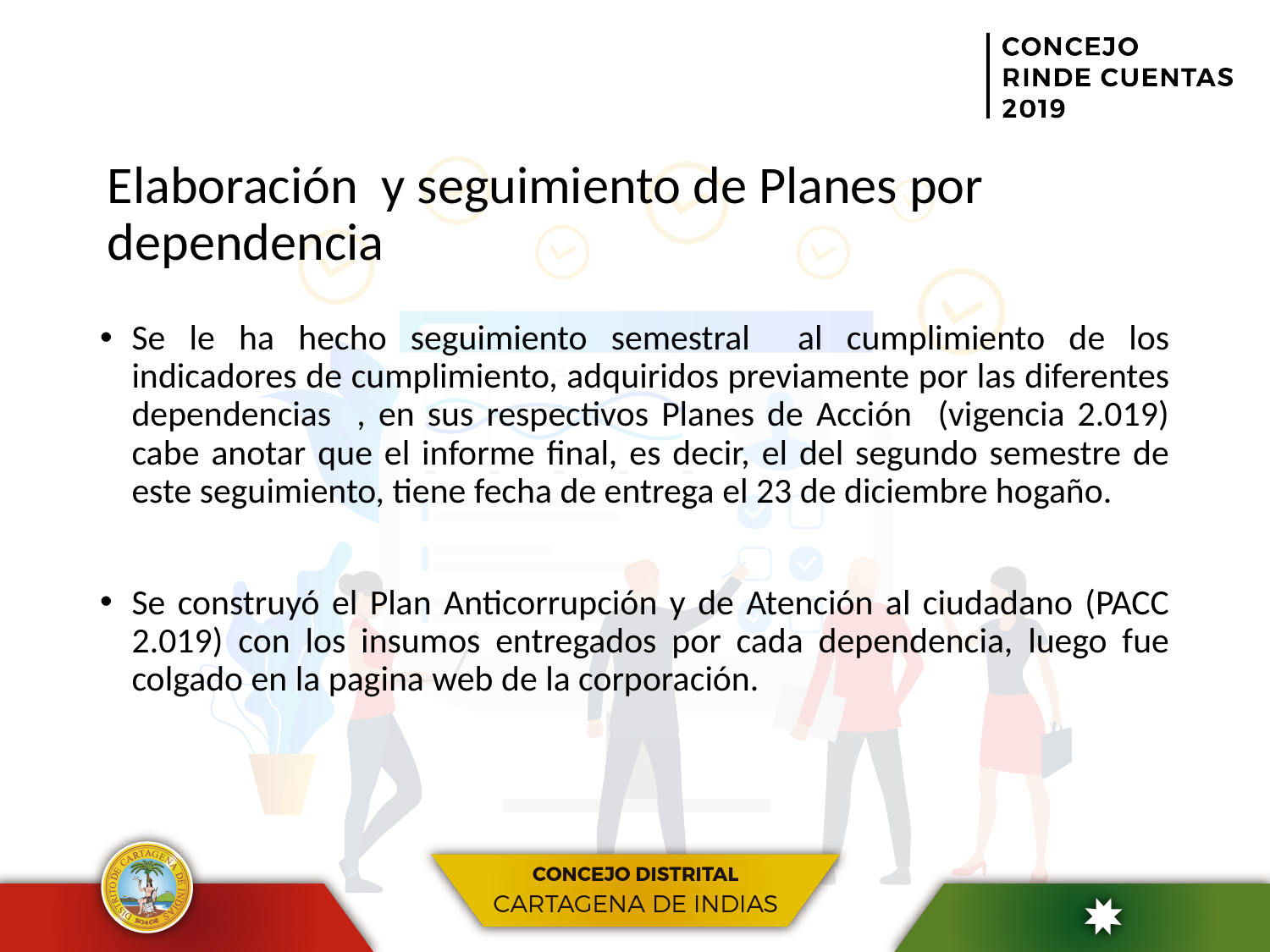

# Elaboración  y seguimiento de Planes por dependencia

Se le ha hecho seguimiento semestral  al cumplimiento de los indicadores de cumplimiento, adquiridos previamente por las diferentes dependencias  , en sus respectivos Planes de Acción  (vigencia 2.019) cabe anotar que el informe final, es decir, el del segundo semestre de este seguimiento, tiene fecha de entrega el 23 de diciembre hogaño.

Se construyó el Plan Anticorrupción y de Atención al ciudadano (PACC 2.019) con los insumos entregados por cada dependencia, luego fue colgado en la pagina web de la corporación.